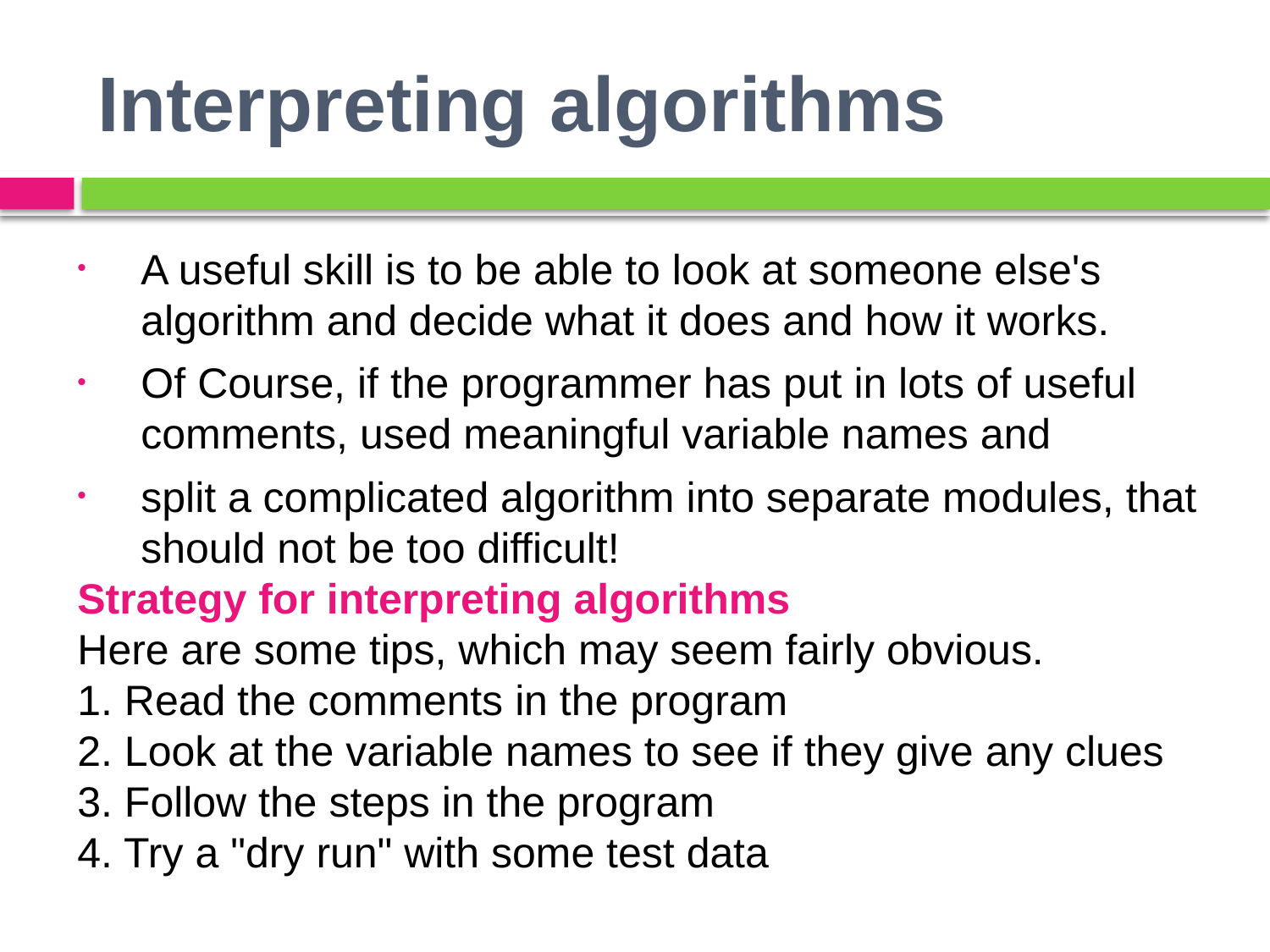

# Interpreting algorithms
A useful skill is to be able to look at someone else's algorithm and decide what it does and how it works.
Of Course, if the programmer has put in lots of useful comments, used meaningful variable names and
split a complicated algorithm into separate modules, that should not be too difficult!
Strategy for interpreting algorithms
Here are some tips, which may seem fairly obvious.
1. Read the comments in the program
2. Look at the variable names to see if they give any clues
3. Follow the steps in the program
4. Try a "dry run" with some test data